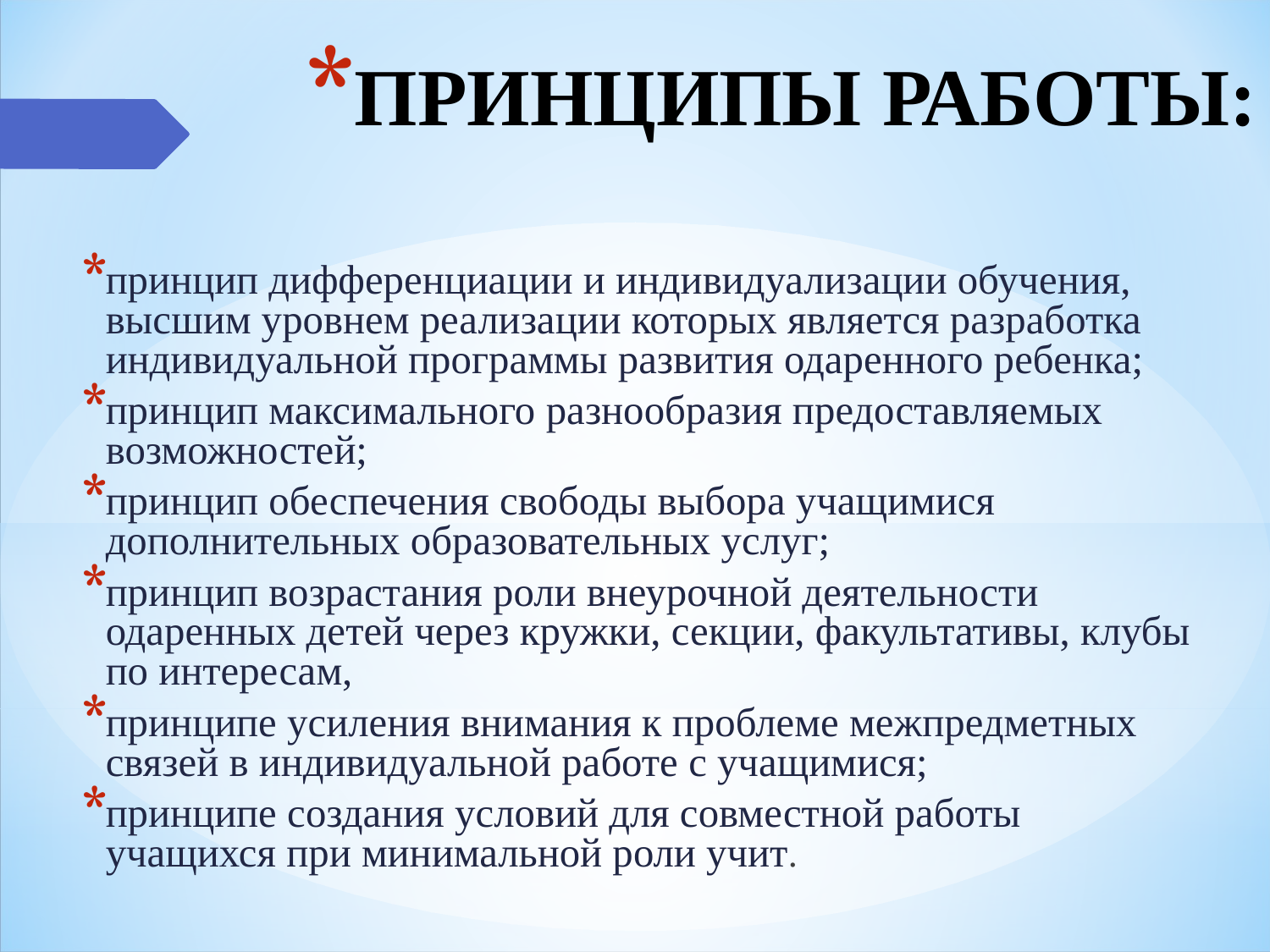

# ПРИНЦИПЫ РАБОТЫ:
принцип дифференциации и индивидуализации обучения, высшим уровнем реализации которых является разработка индивидуальной программы развития одаренного ребенка;
принцип максимального разнообразия предоставляемых возможностей;
принцип обеспечения свободы выбора учащимися дополнительных образовательных услуг;
принцип возрастания роли внеурочной деятельности одаренных детей через кружки, секции, факультативы, клубы по интересам,
принципе усиления внимания к проблеме межпредметных связей в индивидуальной работе с учащимися;
принципе создания условий для совместной работы учащихся при минимальной роли учит.